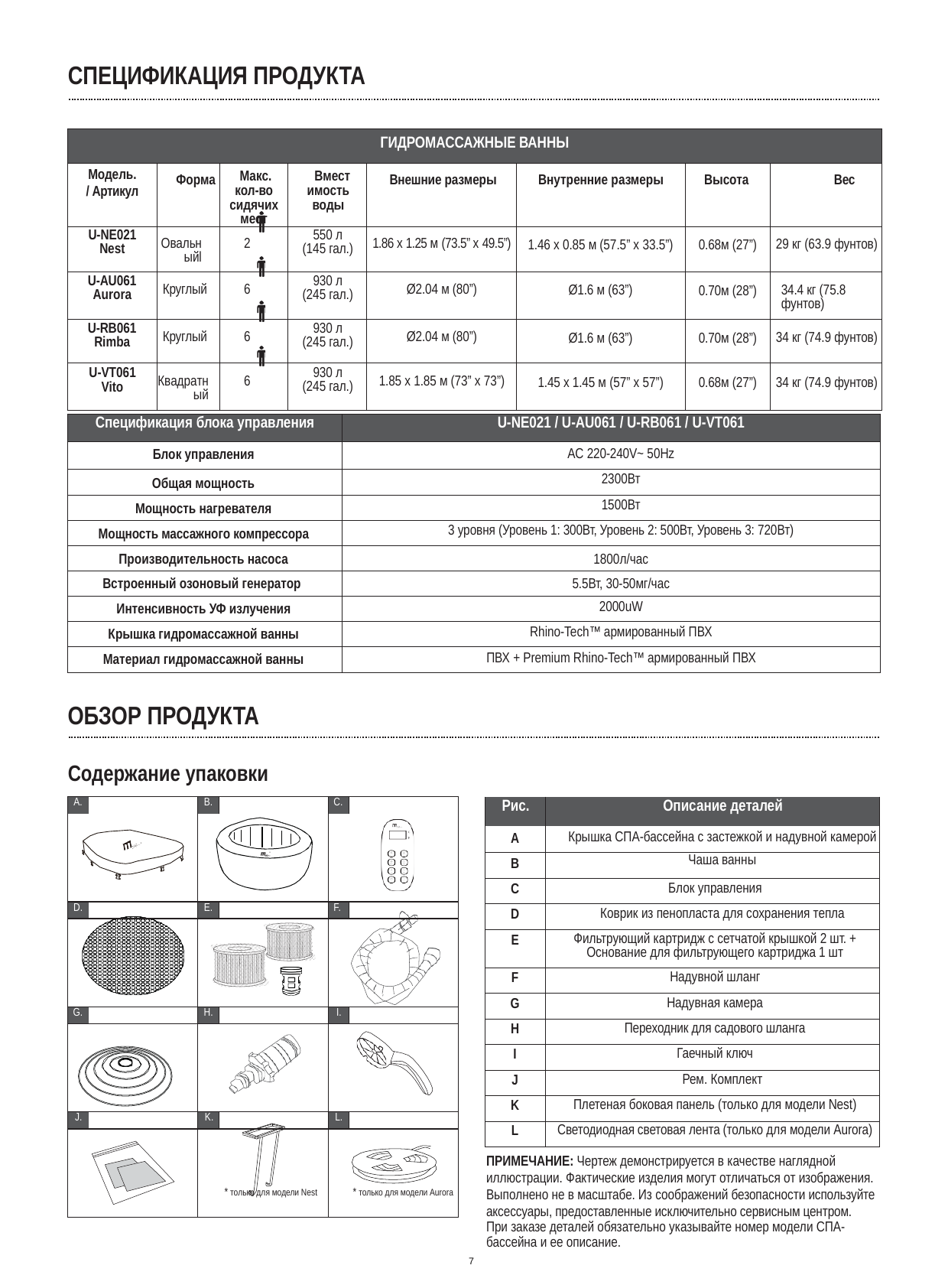

СПЕЦИФИКАЦИЯ ПРОДУКТА

| ГИДРОМАССАЖНЫЕ ВАННЫ |  |  |  |  |  |  |  |
| --- | --- | --- | --- | --- | --- | --- | --- |
| Модель. / Артикул | Форма | Макс. кол-во сидячих мест | Вместимость воды | Внешние размеры | Внутренние размеры | Высота | Вес |
| U-NE021 Nest | Овальныйl | 2 | 550 л (145 гал.) | 1.86 x 1.25 м (73.5” x 49.5”) | 1.46 x 0.85 м (57.5” x 33.5”) | 0.68м (27”) | 29 кг (63.9 фунтов) |
| U-AU061 Aurora | Круглый | 6 | 930 л (245 гал.) | Ø2.04 м (80”) | Ø1.6 м (63”) | 0.70м (28”) | 34.4 кг (75.8 фунтов) |
| U-RB061 Rimba | Круглый | 6 | 930 л (245 гал.) | Ø2.04 м (80”) | Ø1.6 м (63”) | 0.70м (28”) | 34 кг (74.9 фунтов) |
| U-VT061 Vito | Квадратный | 6 | 930 л (245 гал.) | 1.85 x 1.85 м (73” x 73”) | 1.45 x 1.45 м (57” x 57”) | 0.68м (27”) | 34 кг (74.9 фунтов) |

| Спецификация блока управления | U-NE021 / U-AU061 / U-RB061 / U-VT061 |
| --- | --- |
| Блок управления | AC 220-240V~ 50Hz |
| Общая мощность | 2300Вт |
| Мощность нагревателя | 1500Вт |
| Мощность массажного компрессора | 3 уровня (Уровень 1: 300Вт, Уровень 2: 500Вт, Уровень 3: 720Вт) |
| Производительность насоса | 1800л/час |
| Встроенный озоновый генератор | 5.5Вт, 30-50мг/час |
| Интенсивность УФ излучения | 2000uW |
| Крышка гидромассажной ванны | Rhino-Tech™ армированный ПВХ |
| Материал гидромассажной ванны | ПВХ + Premium Rhino-Tech™ армированный ПВХ |
ОБЗОР ПРОДУКТА

Содержание упаковки

| A. |  | B. |  | C. |  |
| --- | --- | --- | --- | --- | --- |
|  |  | ® |  |  |  |
| D. |  | E. |  | F. |  |
|  |  |  |  |  |  |
| G. |  | H. |  | I. |  |
|  |  |  |  |  |  |
| J. |  | K. |  | L. |  |
|  |  | \* только для модели Nest |  | \* только для модели Aurora |  |
| Рис. | Описание деталей |
| --- | --- |
| A | Крышка СПА-бассейна с застежкой и надувной камерой |
| B | Чаша ванны |
| C | Блок управления |
| D | Коврик из пенопласта для сохранения тепла |
| E | Фильтрующий картридж с сетчатой крышкой 2 шт. + Основание для фильтрующего картриджа 1 шт |
| F | Надувной шланг |
| G | Надувная камера |
| H | Переходник для садового шланга |
| I | Гаечный ключ |
| J | Рем. Комплект |
| K | Плетеная боковая панель (только для модели Nest) |
| L | Светодиодная световая лента (только для модели Aurora) |

®

ПРИМЕЧАНИЕ: Чертеж демонстрируется в качестве наглядной иллюстрации. Фактические изделия могут отличаться от изображения. Выполнено не в масштабе. Из соображений безопасности используйте аксессуары, предоставленные исключительно сервисным центром.
При заказе деталей обязательно указывайте номер модели СПА-бассейна и ее описание.
7